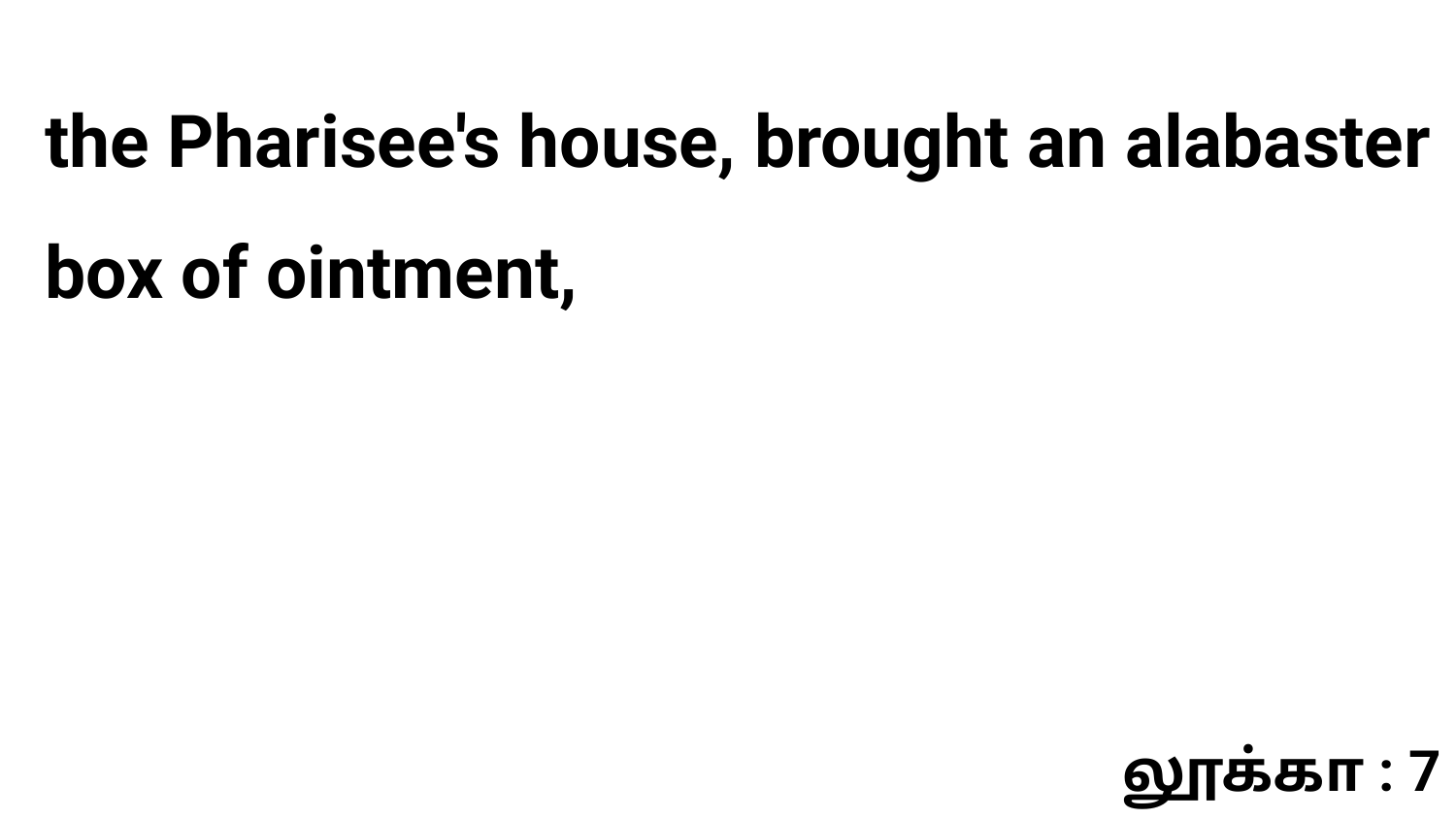

the Pharisee's house, brought an alabaster box of ointment,
லூக்கா : 7